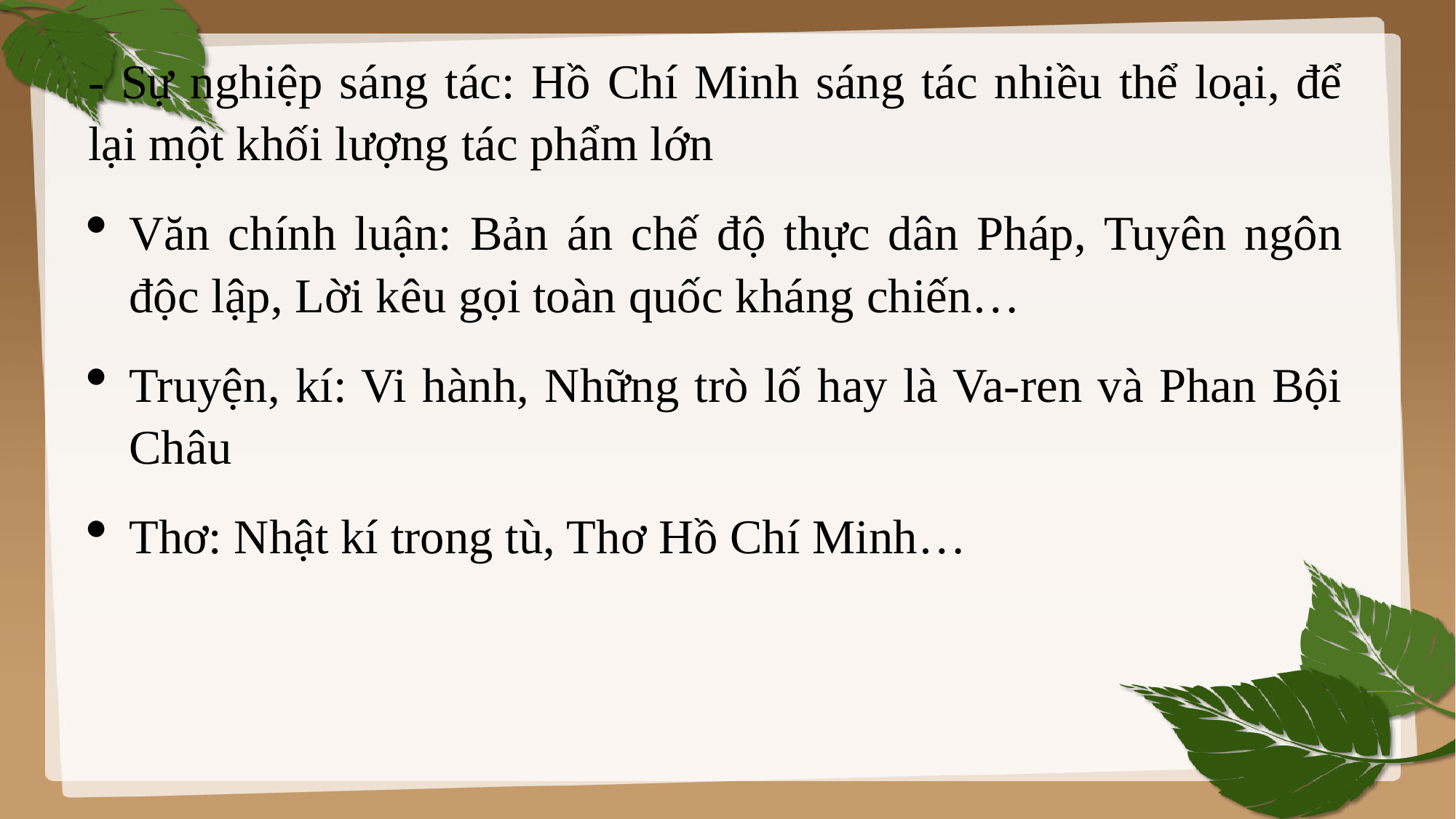

- Sự nghiệp sáng tác: Hồ Chí Minh sáng tác nhiều thể loại, để lại một khối lượng tác phẩm lớn
Văn chính luận: Bản án chế độ thực dân Pháp, Tuyên ngôn độc lập, Lời kêu gọi toàn quốc kháng chiến…
Truyện, kí: Vi hành, Những trò lố hay là Va-ren và Phan Bội Châu
Thơ: Nhật kí trong tù, Thơ Hồ Chí Minh…